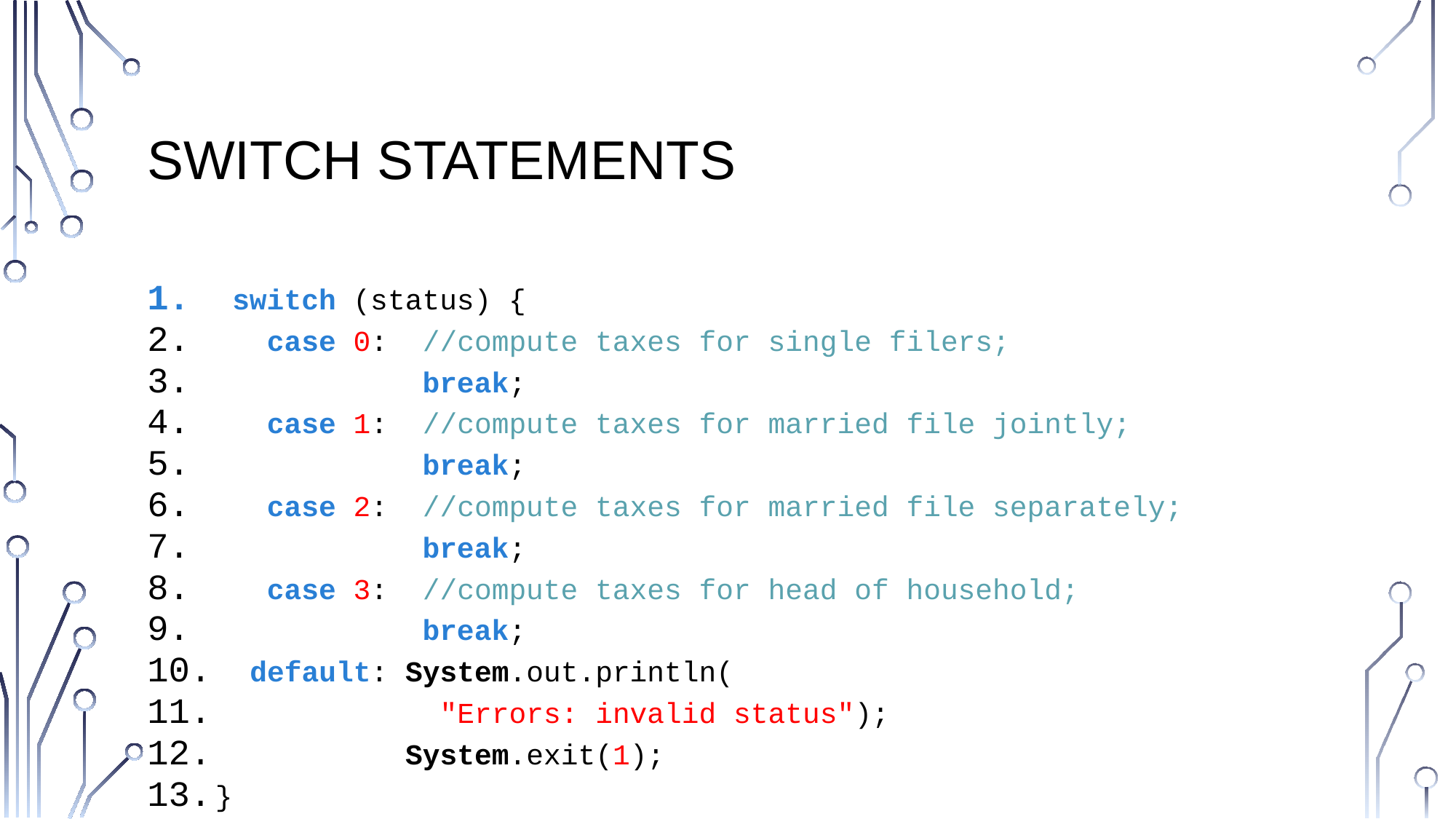

# switch Statements
  switch (status) {
    case 0:  //compute taxes for single filers;
             break;
    case 1:  //compute taxes for married file jointly;
             break;
    case 2:  //compute taxes for married file separately;
             break;
    case 3:  //compute taxes for head of household;
             break;
   default: System.out.println(
              "Errors: invalid status");
            System.exit(1);
 }